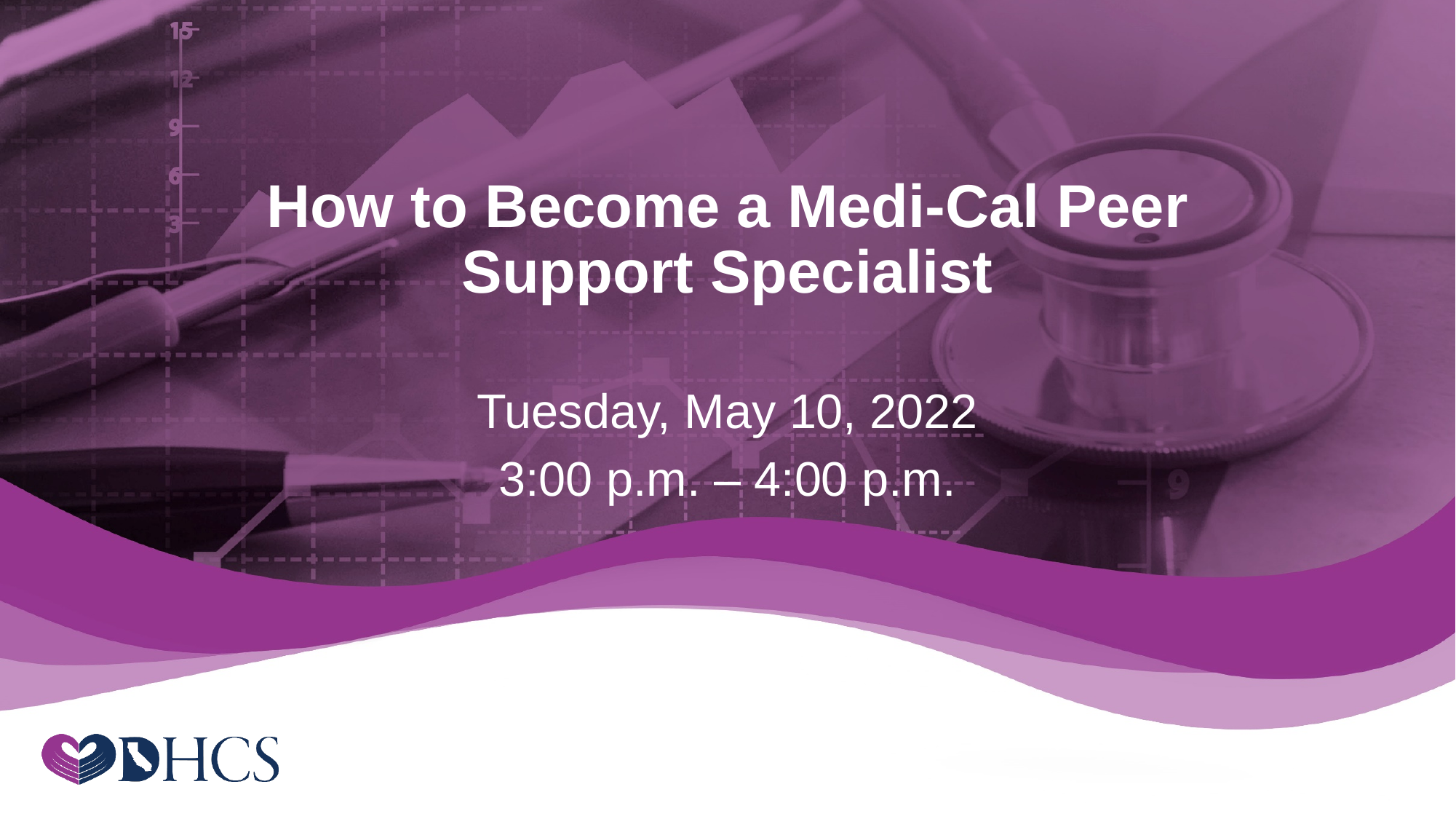

# How to Become a Medi-Cal Peer Support Specialist
Tuesday, May 10, 2022
3:00 p.m. – 4:00 p.m.